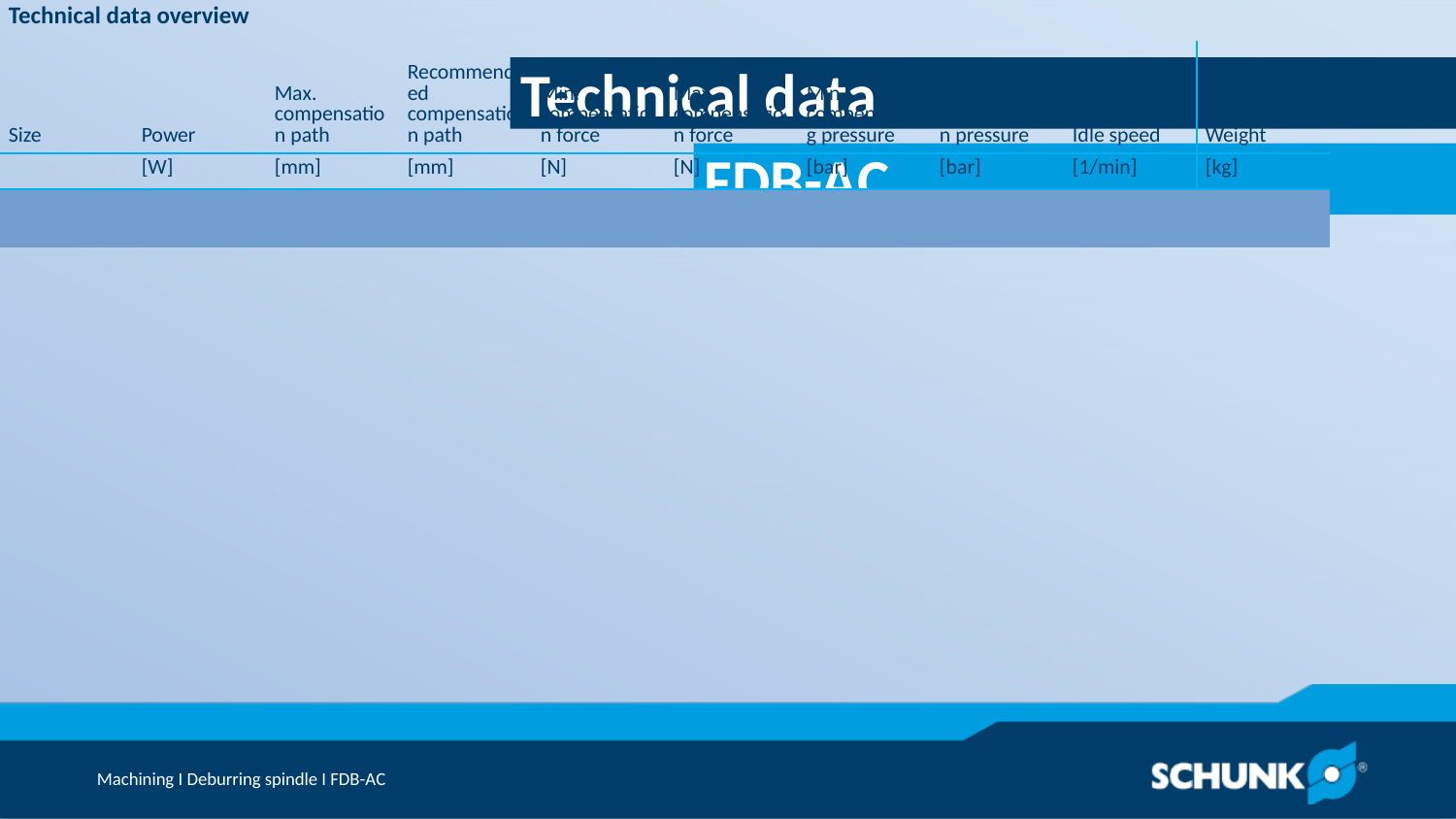

Technical data
| Technical data overview |  |  |  |  |  |  |  |  |  |
| --- | --- | --- | --- | --- | --- | --- | --- | --- | --- |
| Size | Power | Max. compensation path | Recommended compensation path | Min. compensation force | Max. compensation force | Min. compensating pressure | Max. compensation pressure | Idle speed | Weight |
|  | [W] | [mm] | [mm] | [N] | [N] | [bar] | [bar] | [1/min] | [kg] |  |  |  |
| 180 | 250 | 4.1 | 2 | 1 | 25 | 1 | 3 | 30000 | 0.51 |